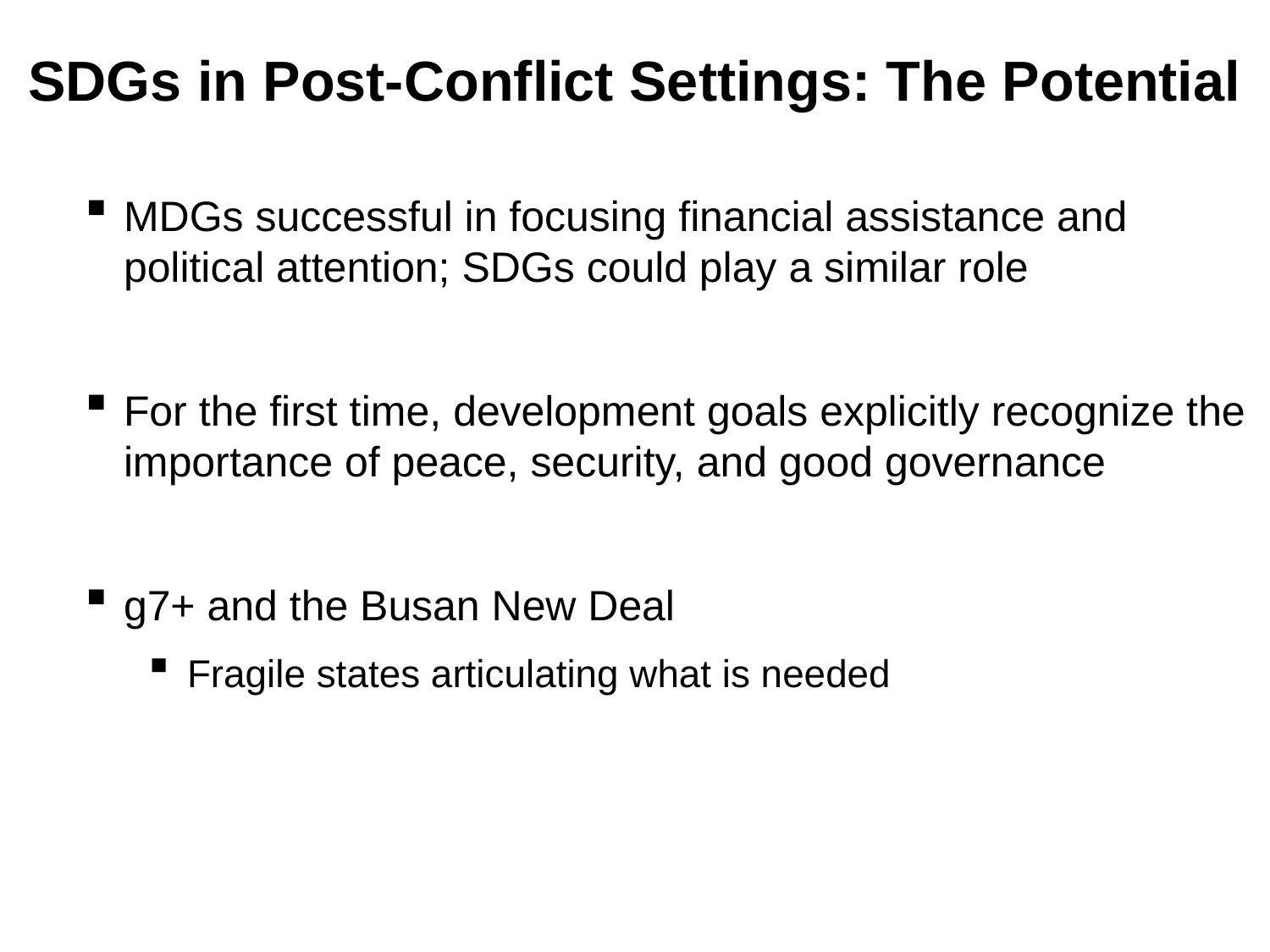

SDGs in Post-Conflict Settings: The Potential
MDGs successful in focusing financial assistance and political attention; SDGs could play a similar role

For the first time, development goals explicitly recognize the importance of peace, security, and good governance

g7+ and the Busan New Deal
Fragile states articulating what is needed